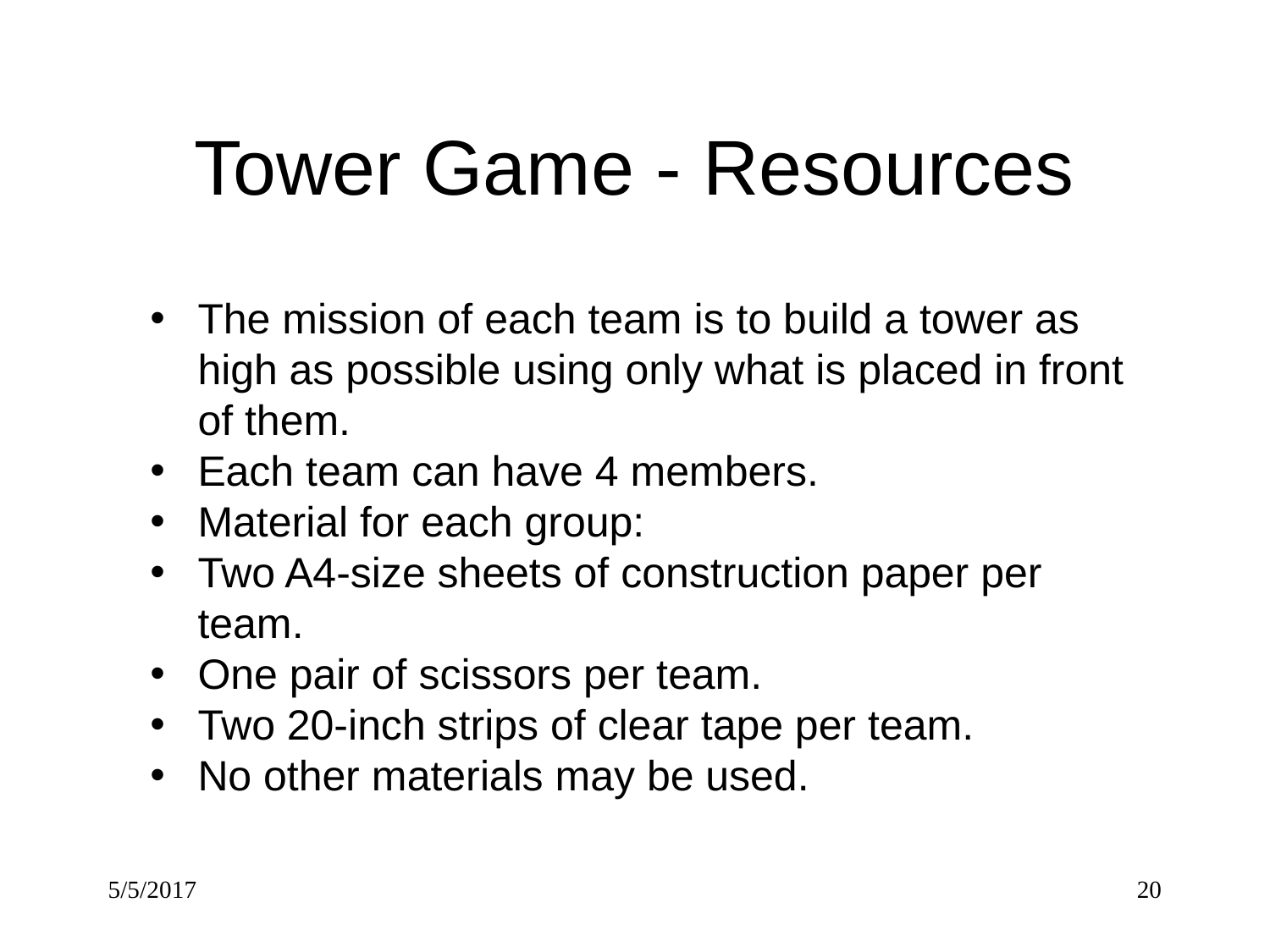

# Tower Game - Resources
The mission of each team is to build a tower as high as possible using only what is placed in front of them.
Each team can have 4 members.
Material for each group:
Two A4-size sheets of construction paper per team.
One pair of scissors per team.
Two 20-inch strips of clear tape per team.
No other materials may be used.
5/5/2017
20